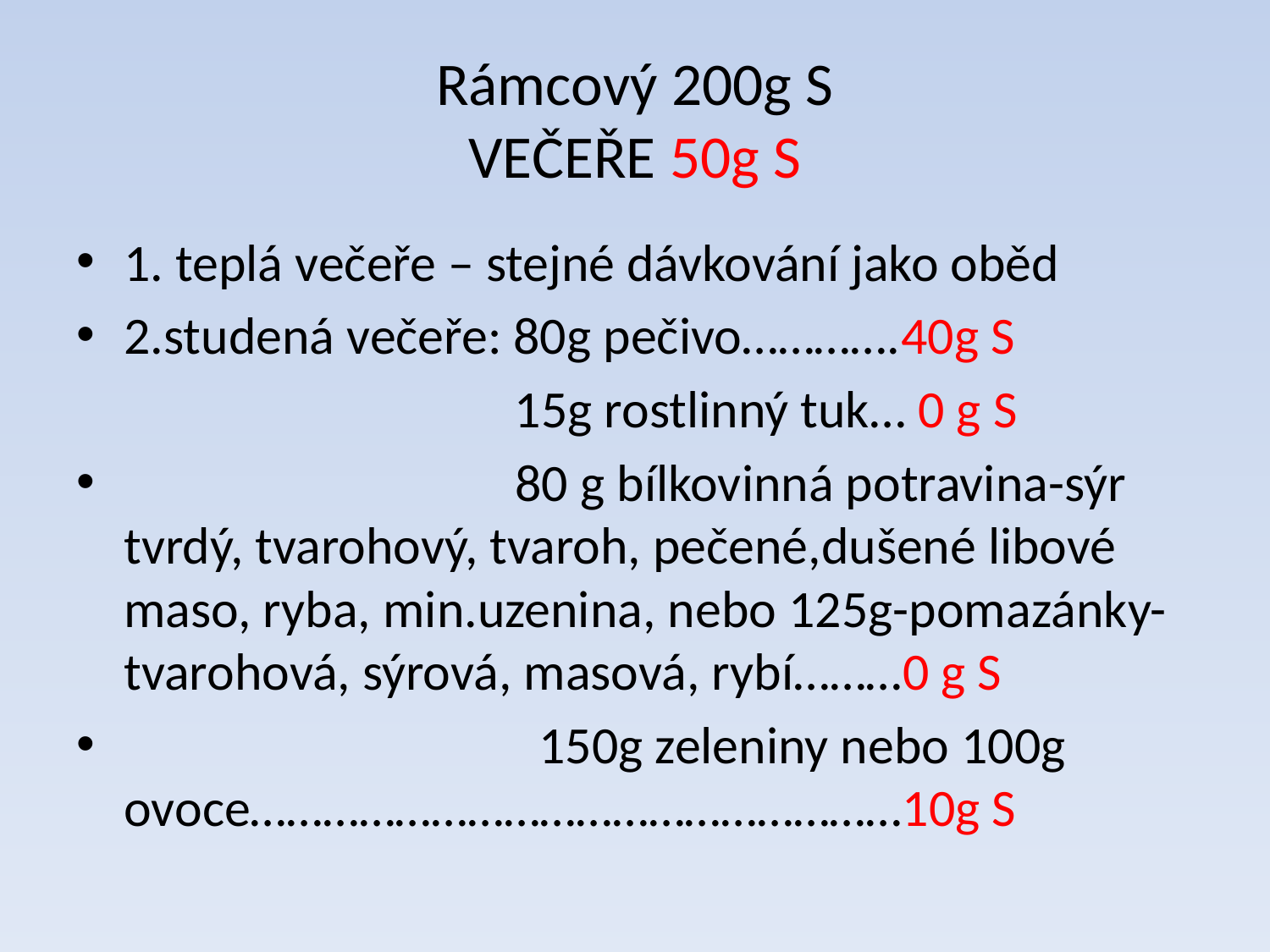

# Rámcový 200g S VEČEŘE 50g S
1. teplá večeře – stejné dávkování jako oběd
2.studená večeře: 80g pečivo………….40g S
                                     15g rostlinný tuk… 0 g S
                                 80 g bílkovinná potravina-sýr tvrdý, tvarohový, tvaroh, pečené,dušené libové maso, ryba, min.uzenina, nebo 125g-pomazánky- tvarohová, sýrová, masová, rybí………0 g S
                                   150g zeleniny nebo 100g ovoce………………………………………………10g S